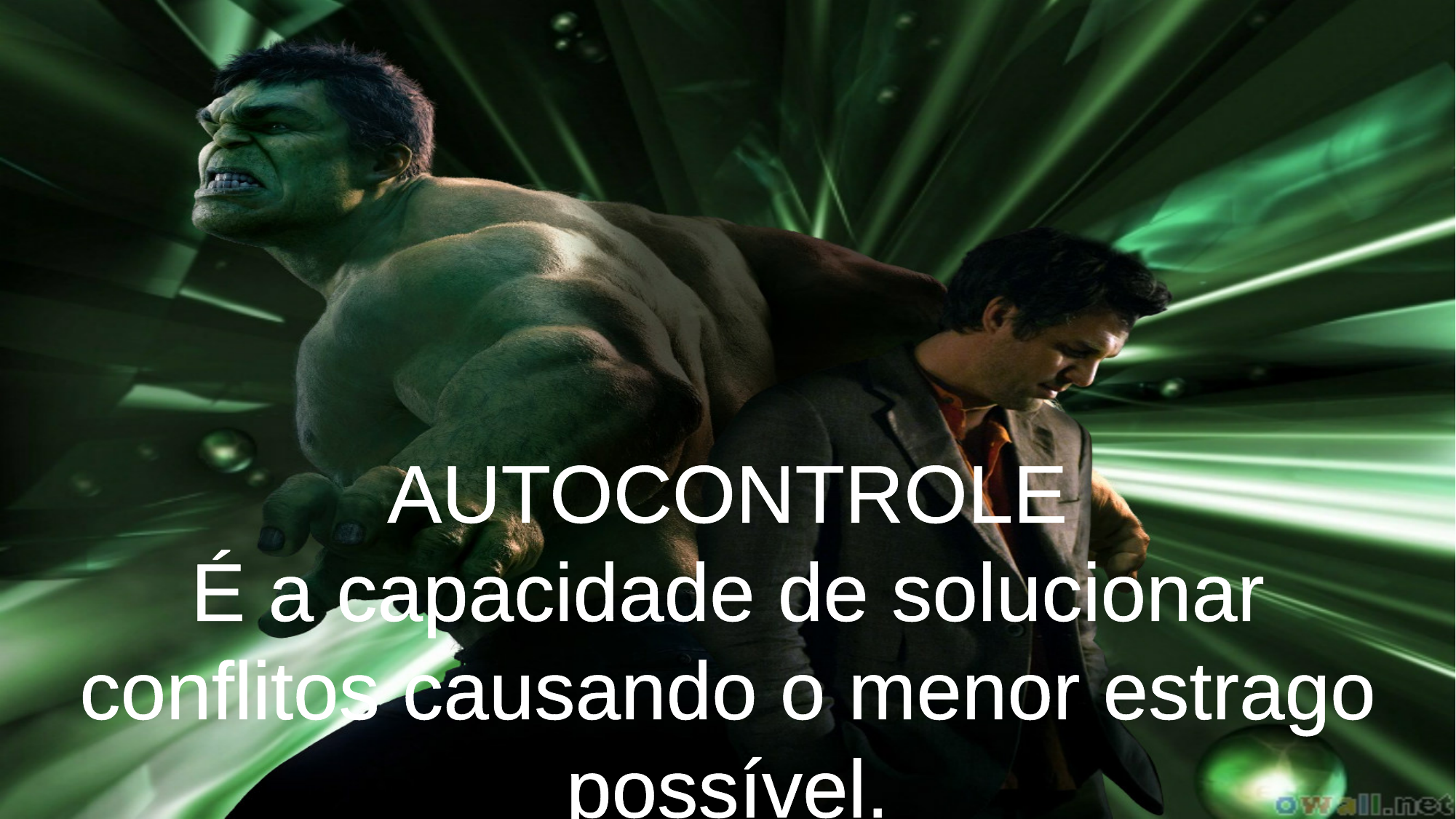

# AUTOCONTROLE É a capacidade de solucionar conflitos causando o menor estrago possível.